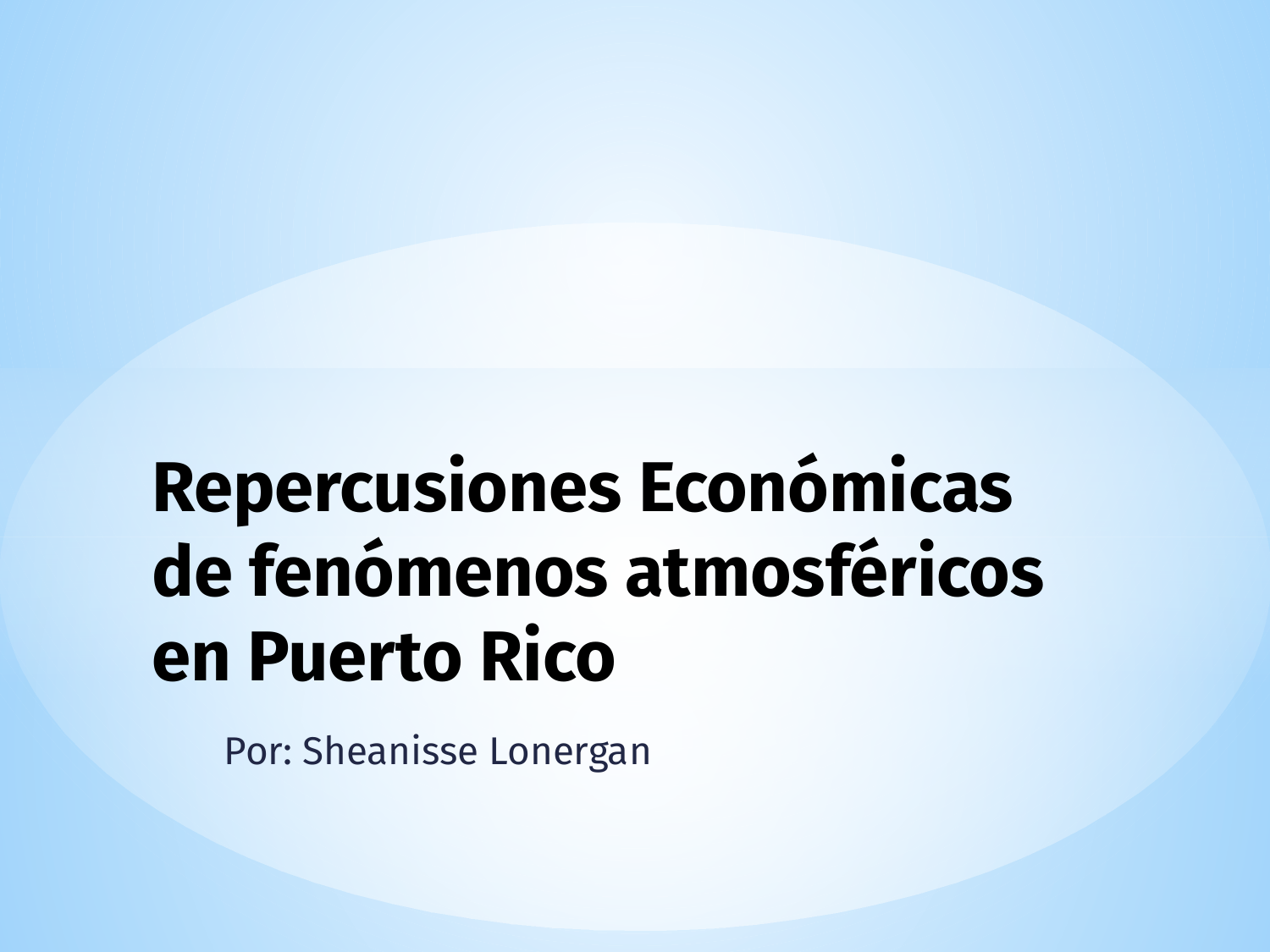

# Repercusiones Económicas de fenómenos atmosféricos en Puerto Rico
Por: Sheanisse Lonergan